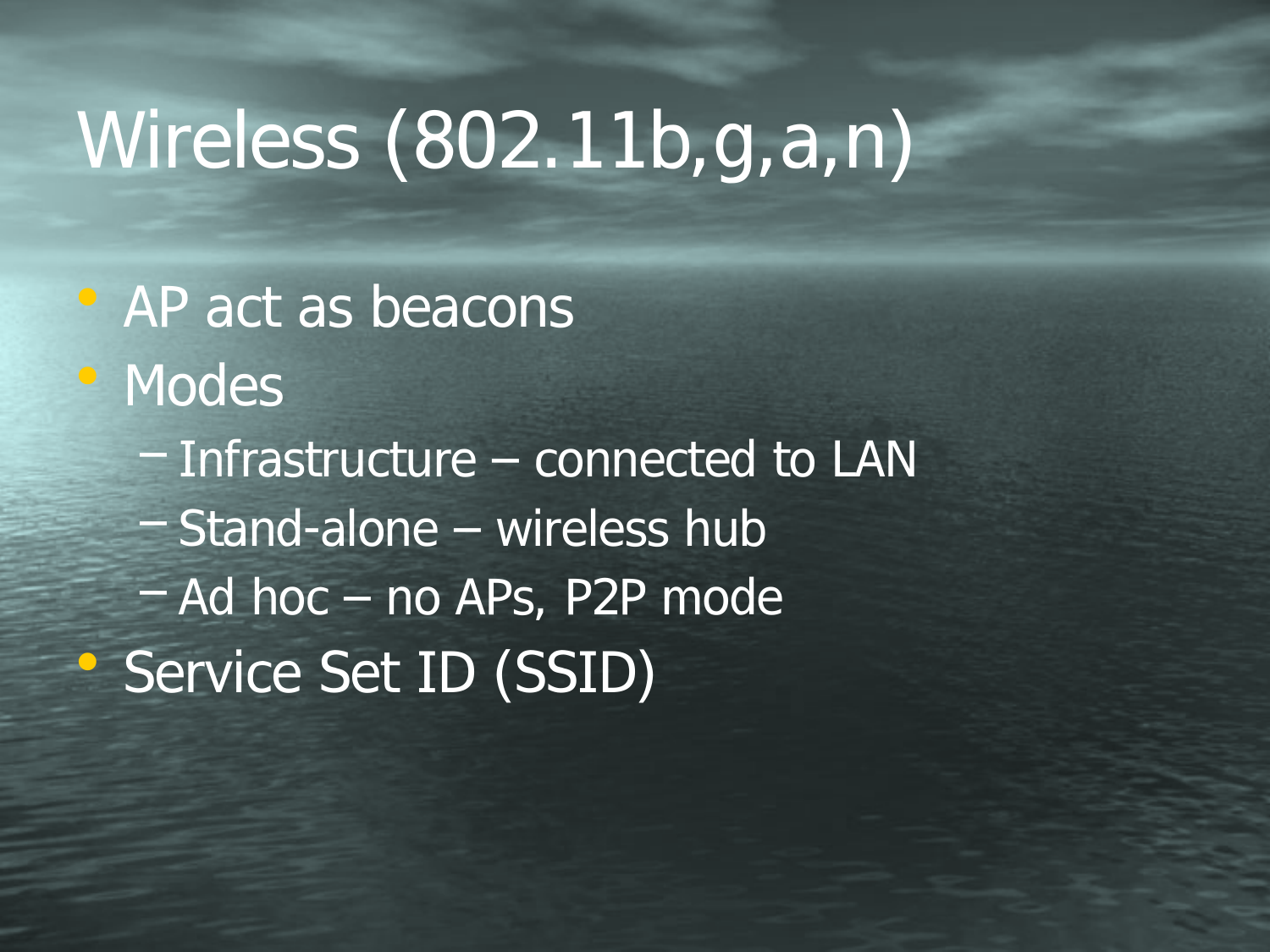

# Wireless (802.11b,g,a,n)
AP act as beacons
Modes
Infrastructure – connected to LAN
Stand-alone – wireless hub
Ad hoc – no APs, P2P mode
Service Set ID (SSID)